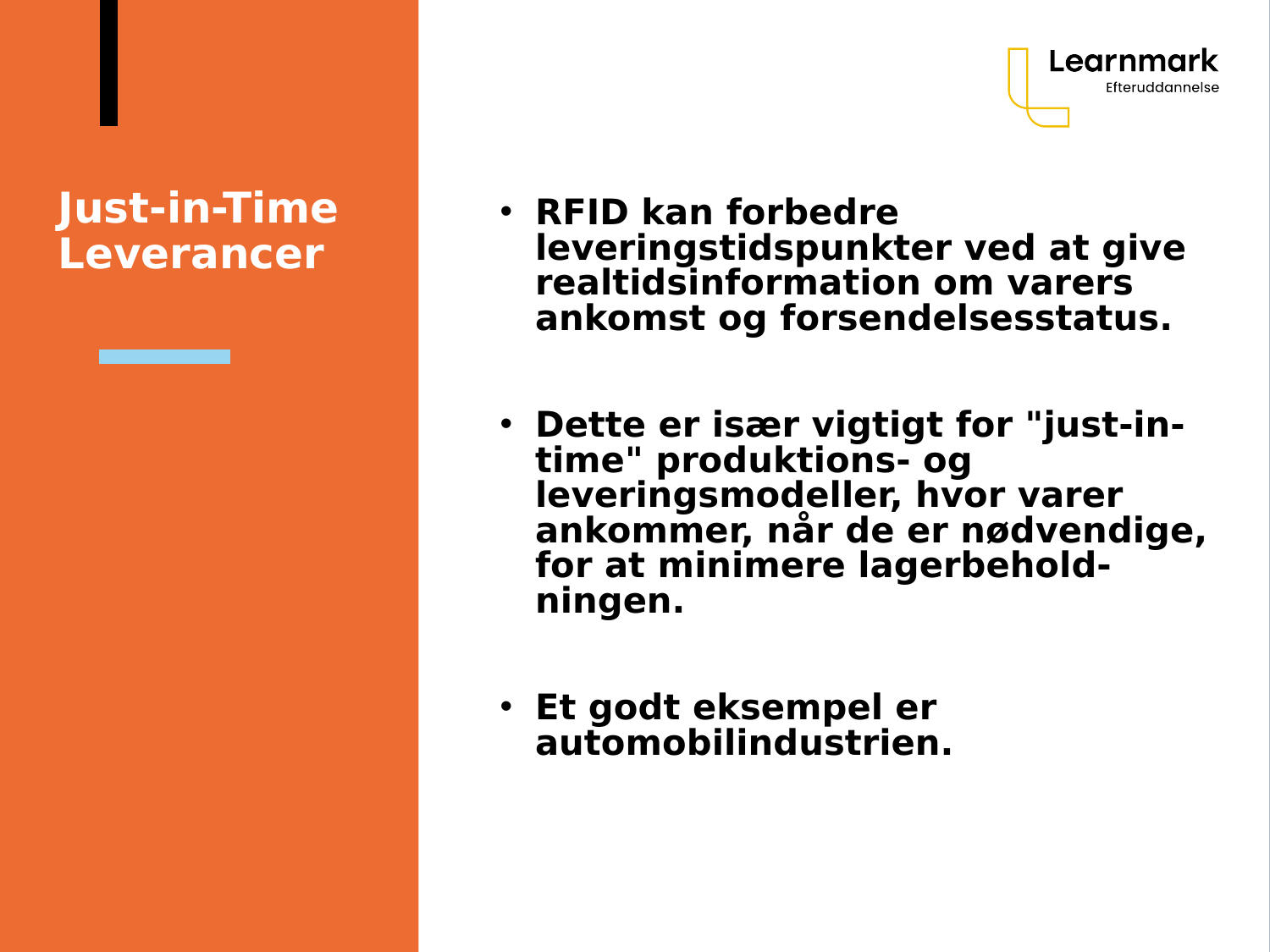

# Just-in-Time Leverancer
RFID kan forbedre leveringstidspunkter ved at give realtidsinformation om varers ankomst og forsendelsesstatus.

Dette er især vigtigt for "just-in-time" produktions- og leveringsmodeller, hvor varer ankommer, når de er nødvendige, for at minimere lagerbehold-ningen.

Et godt eksempel er automobilindustrien.